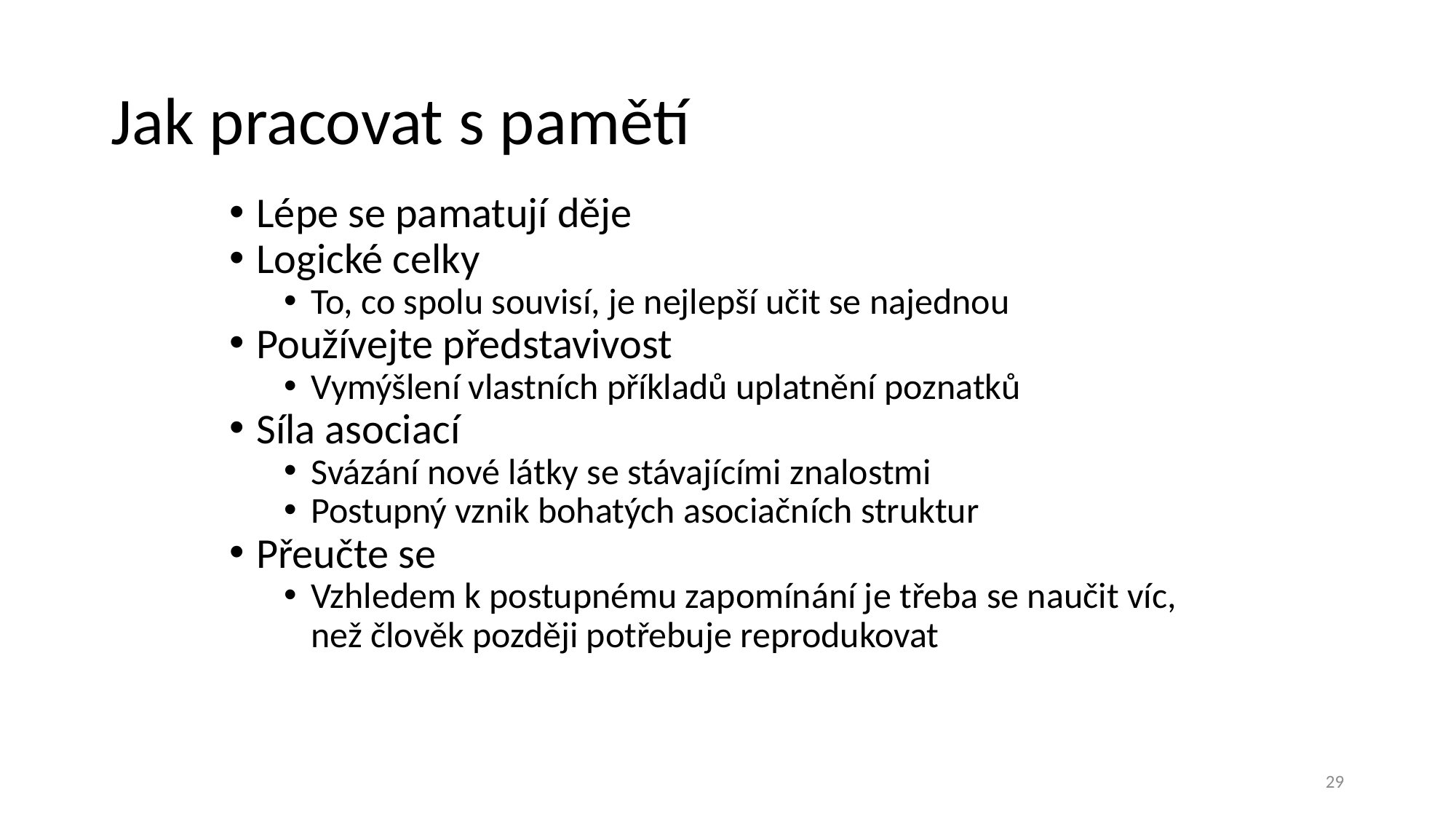

# Jak pracovat s pamětí
Lépe se pamatují děje
Logické celky
To, co spolu souvisí, je nejlepší učit se najednou
Používejte představivost
Vymýšlení vlastních příkladů uplatnění poznatků
Síla asociací
Svázání nové látky se stávajícími znalostmi
Postupný vznik bohatých asociačních struktur
Přeučte se
Vzhledem k postupnému zapomínání je třeba se naučit víc, než člověk později potřebuje reprodukovat
29